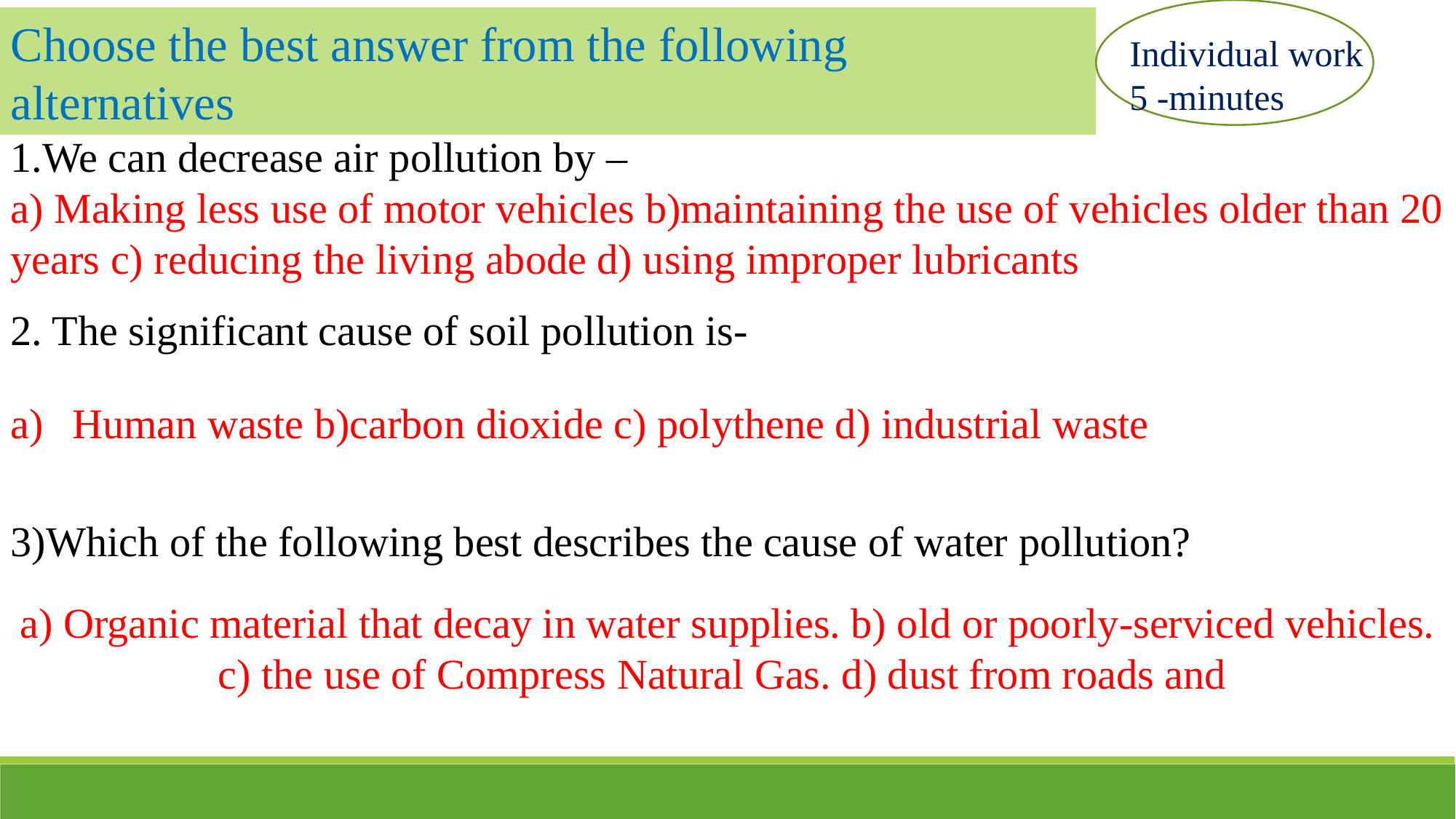

Choose the best answer from the following alternatives
Individual work
5 -minutes
1.We can decrease air pollution by –
a) Making less use of motor vehicles b)maintaining the use of vehicles older than 20 years c) reducing the living abode d) using improper lubricants
2. The significant cause of soil pollution is-
Human waste b)carbon dioxide c) polythene d) industrial waste
3)Which of the following best describes the cause of water pollution?
a) Organic material that decay in water supplies. b) old or poorly-serviced vehicles. c) the use of Compress Natural Gas. d) dust from roads and